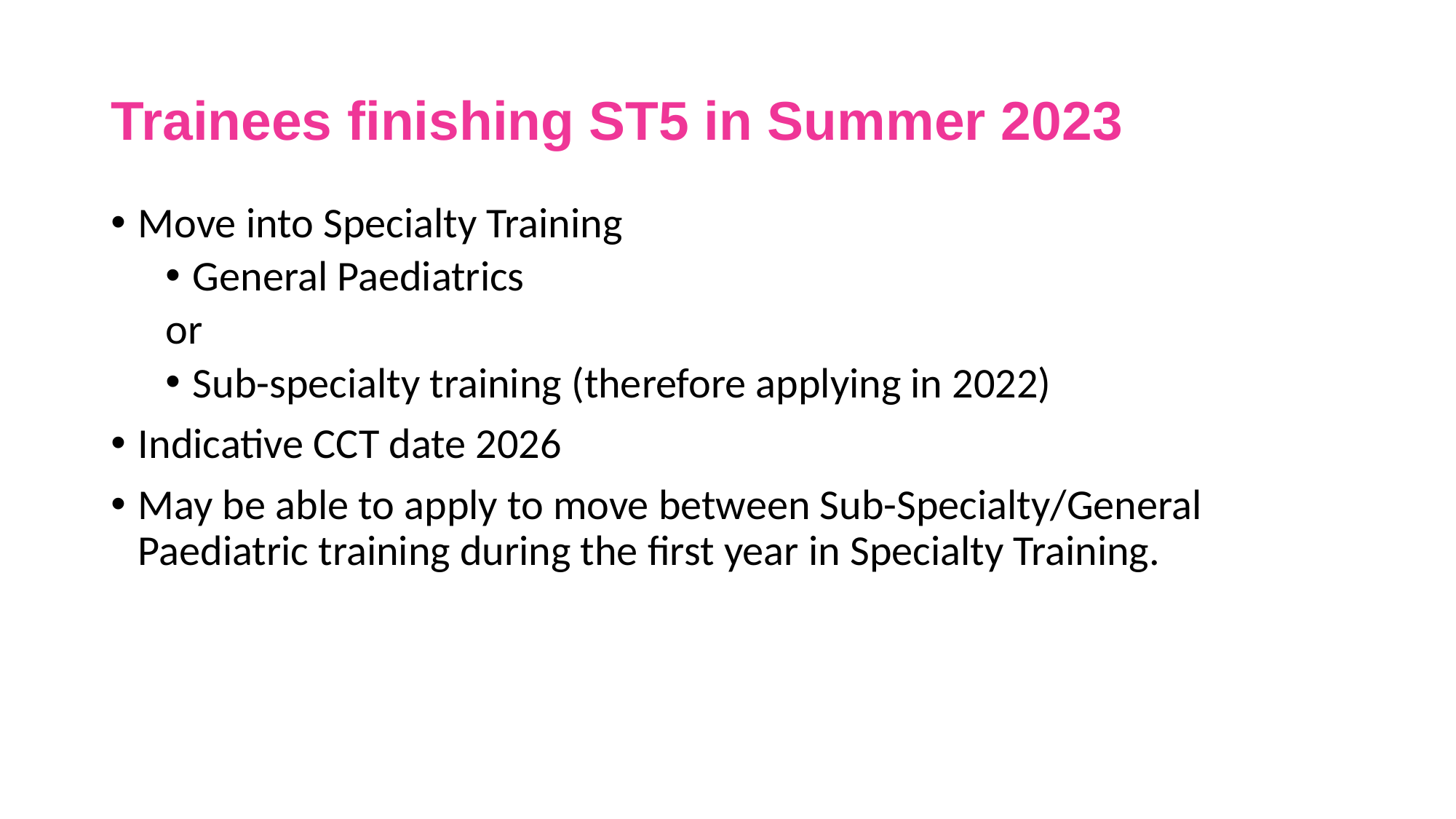

# Trainees finishing ST5 in Summer 2023
Move into Specialty Training
General Paediatrics
or
Sub-specialty training (therefore applying in 2022)
Indicative CCT date 2026
May be able to apply to move between Sub-Specialty/General Paediatric training during the first year in Specialty Training.